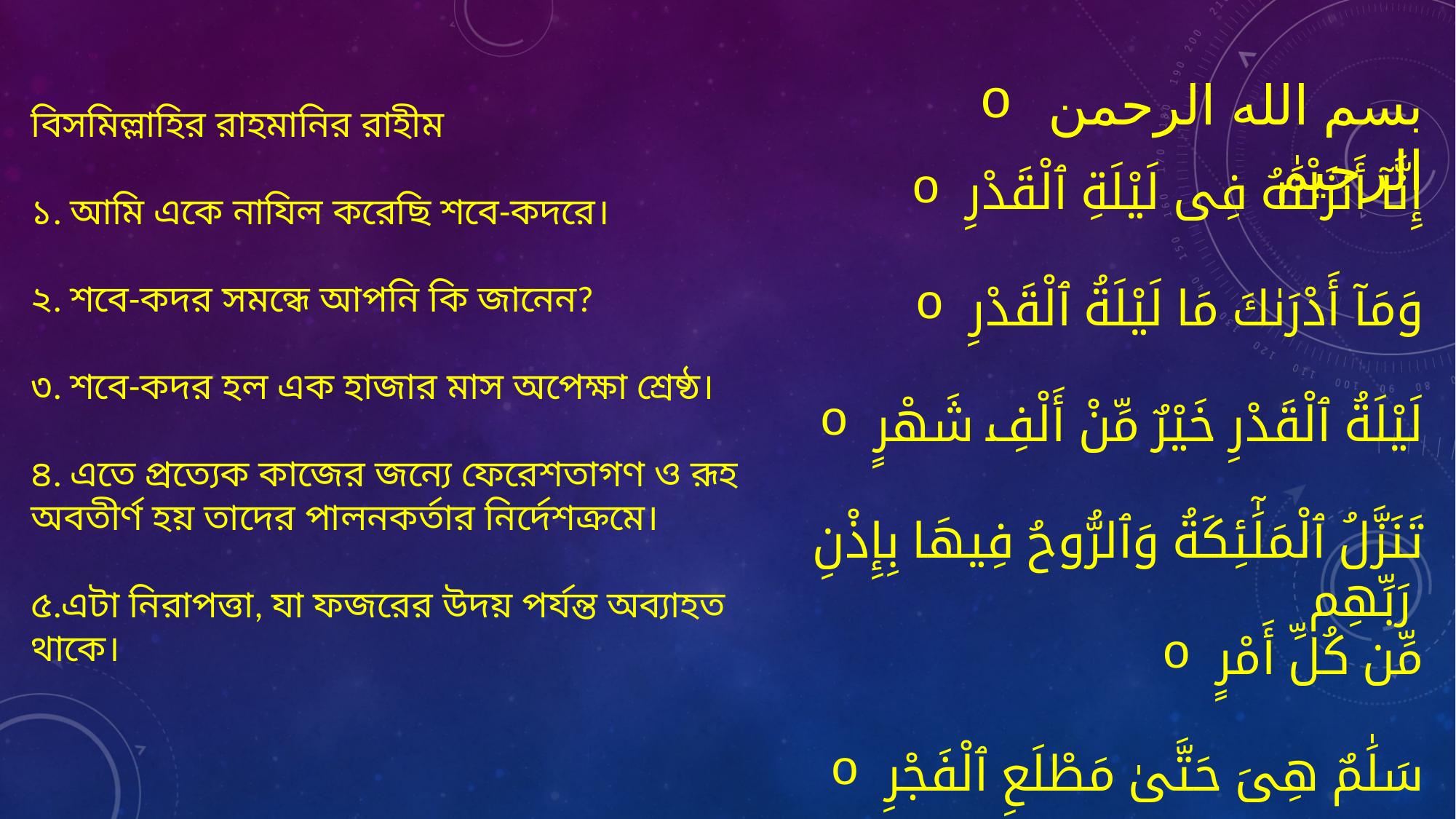

بسم الله الرحمن الرحيم
বিসমিল্লাহির রাহমানির রাহীম

১. আমি একে নাযিল করেছি শবে-কদরে।

২. শবে-কদর সমন্ধে আপনি কি জানেন?

৩. শবে-কদর হল এক হাজার মাস অপেক্ষা শ্রেষ্ঠ।

৪. এতে প্রত্যেক কাজের জন্যে ফেরেশতাগণ ও রূহ 	অবতীর্ণ হয় তাদের পালনকর্তার নির্দেশক্রমে।

৫.এটা নিরাপত্তা, যা ফজরের উদয় পর্যন্ত অব্যাহত 	থাকে।
إِنَّآ أَنزَلْنَٰهُ فِى لَيْلَةِ ٱلْقَدْرِ

وَمَآ أَدْرَىٰكَ مَا لَيْلَةُ ٱلْقَدْرِ

لَيْلَةُ ٱلْقَدْرِ خَيْرٌ مِّنْ أَلْفِ شَهْرٍ

تَنَزَّلُ ٱلْمَلَٰٓئِكَةُ وَٱلرُّوحُ فِيهَا بِإِذْنِ رَبِّهِم
مِّن كُلِّ أَمْرٍ

سَلَٰمٌ هِىَ حَتَّىٰ مَطْلَعِ ٱلْفَجْرِ